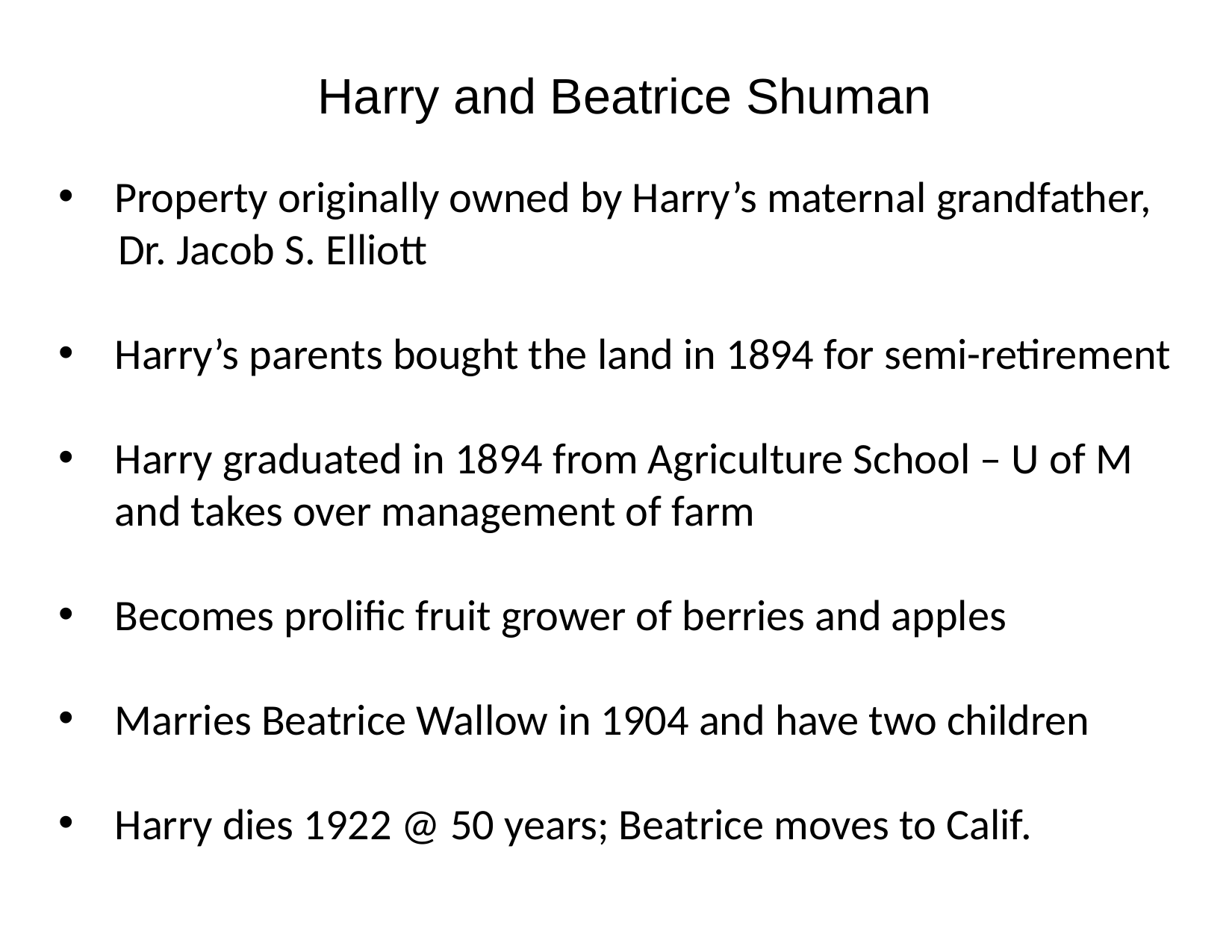

Harry and Beatrice Shuman
Property originally owned by Harry’s maternal grandfather,
      Dr. Jacob S. Elliott

Harry’s parents bought the land in 1894 for semi-retirement

Harry graduated in 1894 from Agriculture School – U of M and takes over management of farm

Becomes prolific fruit grower of berries and apples

Marries Beatrice Wallow in 1904 and have two children

Harry dies 1922 @ 50 years; Beatrice moves to Calif.